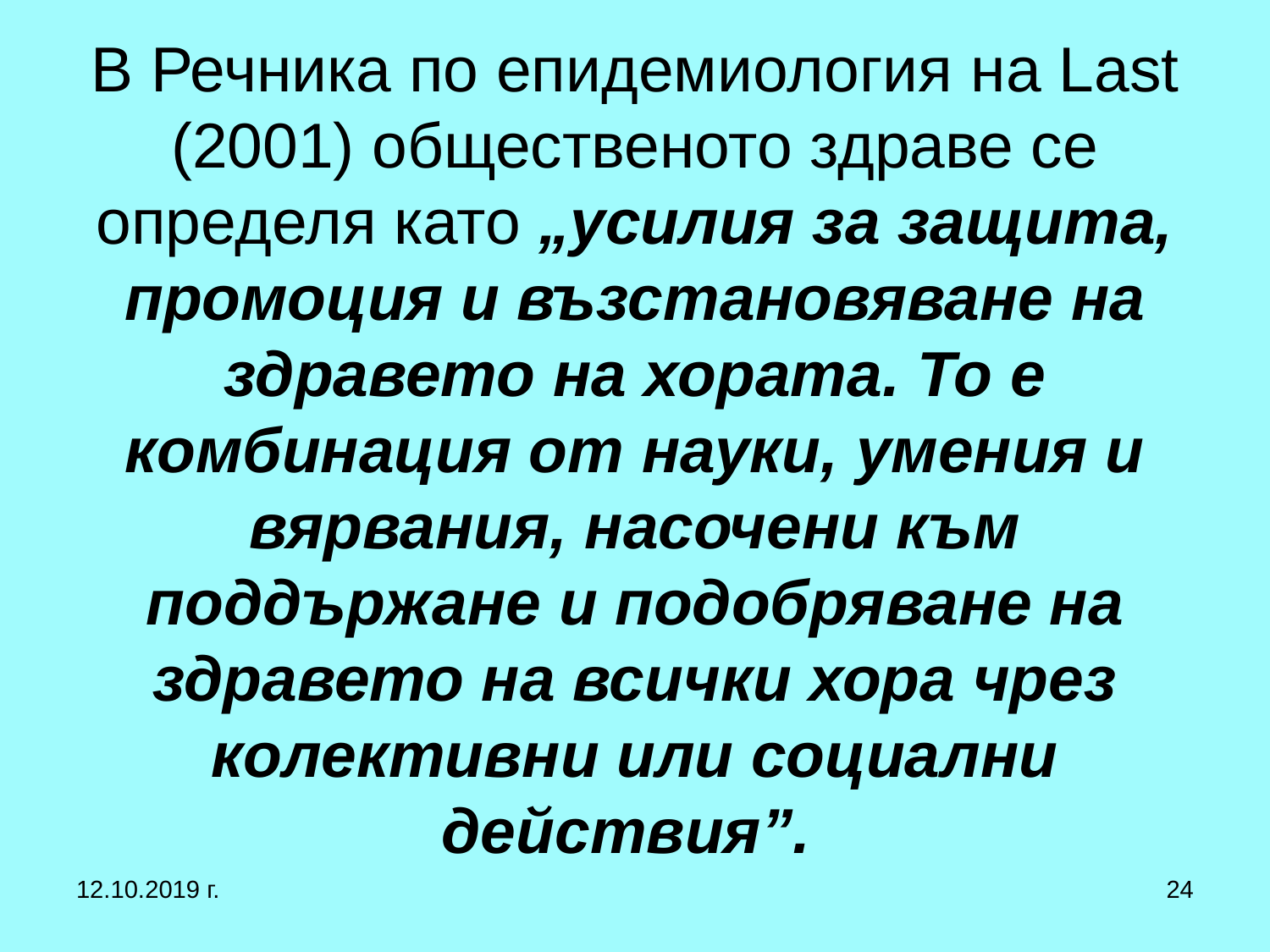

# В Речника по епидемиология на Last (2001) общественото здраве се определя като „усилия за защита, промоция и възстановяване на здравето на хората. То е комбинация от науки, умения и вярвания, насочени към поддържане и подобряване на здравето на всички хора чрез колективни или социални действия”.
12.10.2019 г.
24